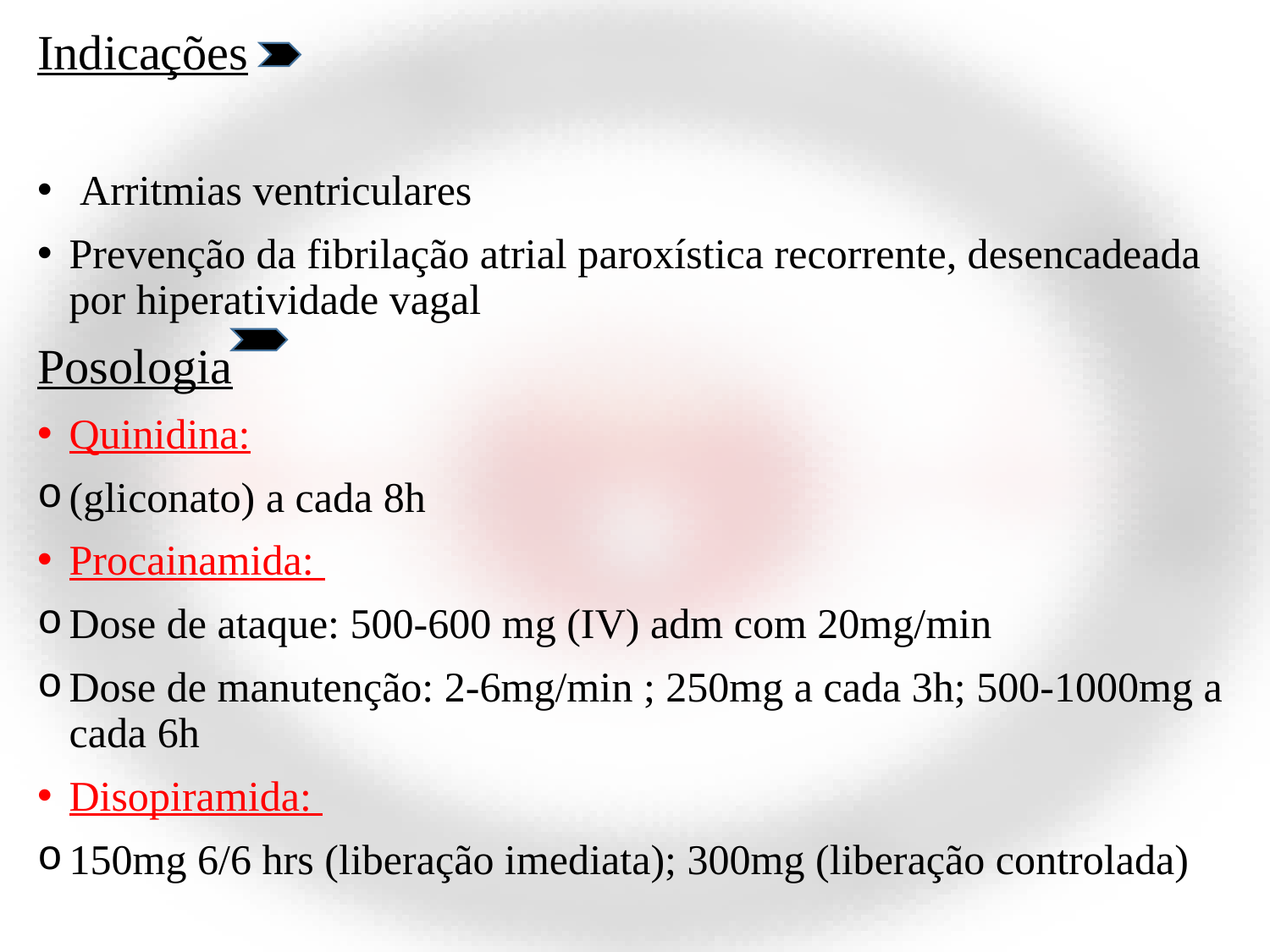

Indicações

 Arritmias ventriculares
Prevenção da fibrilação atrial paroxística recorrente, desencadeada por hiperatividade vagal
Posologia
Quinidina:
(gliconato) a cada 8h
Procainamida:
Dose de ataque: 500-600 mg (IV) adm com 20mg/min
Dose de manutenção: 2-6mg/min ; 250mg a cada 3h; 500-1000mg a cada 6h
Disopiramida:
150mg 6/6 hrs (liberação imediata); 300mg (liberação controlada)